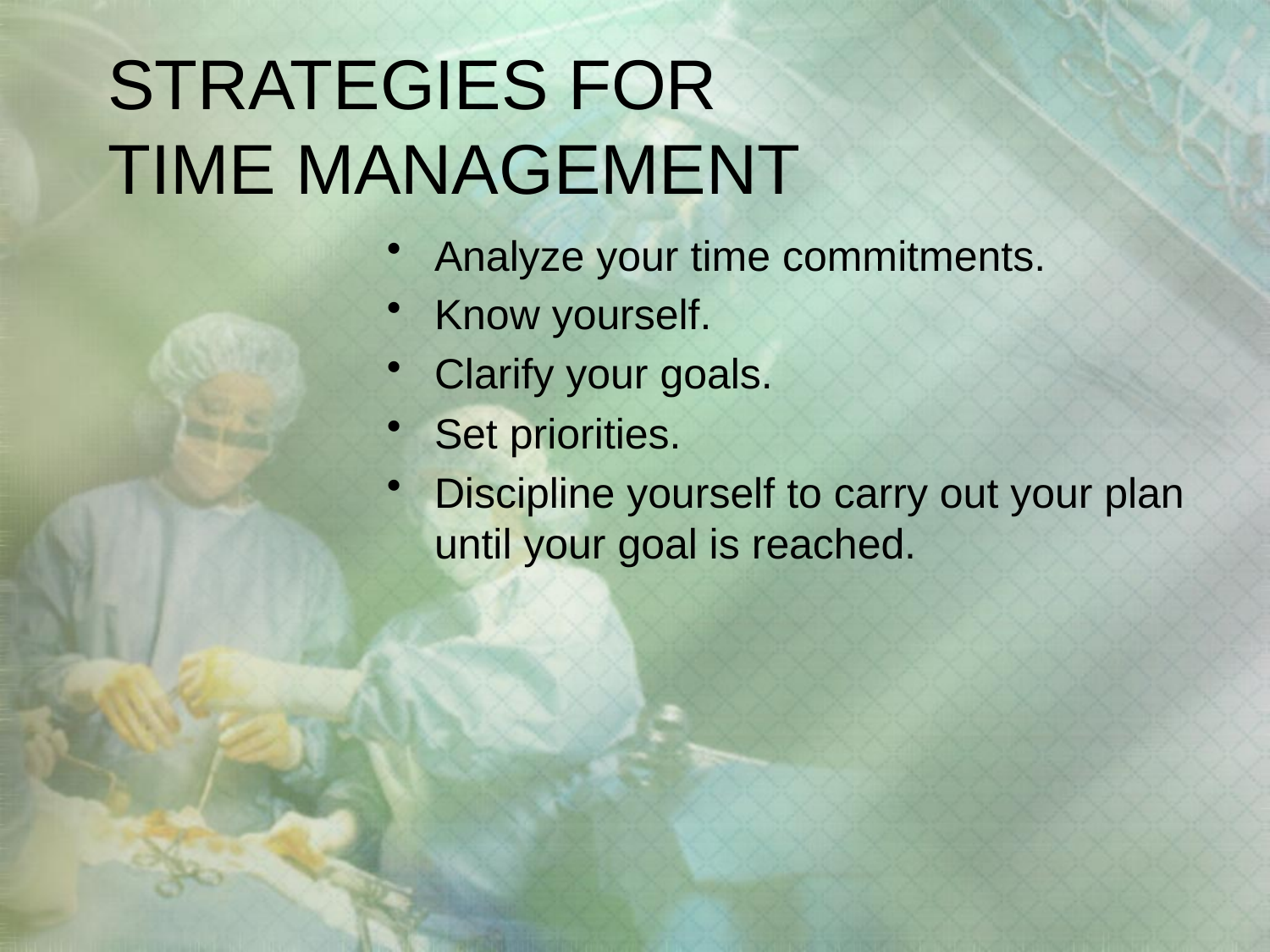

# STRATEGIES FOR TIME MANAGEMENT
Analyze your time commitments.
Know yourself.
Clarify your goals.
Set priorities.
Discipline yourself to carry out your plan until your goal is reached.